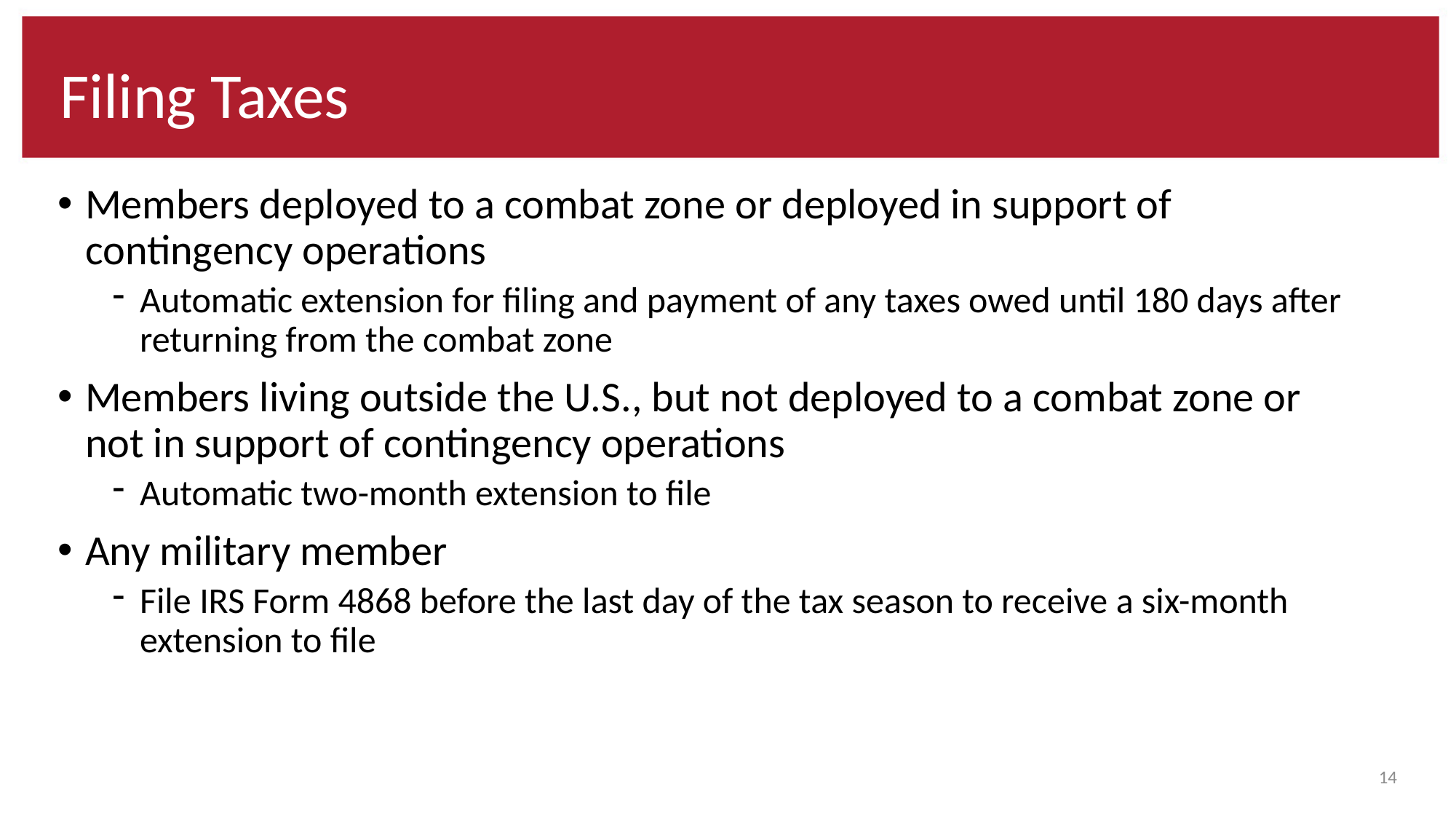

# Filing Taxes
Members deployed to a combat zone or deployed in support of contingency operations
Automatic extension for filing and payment of any taxes owed until 180 days after returning from the combat zone
Members living outside the U.S., but not deployed to a combat zone or not in support of contingency operations
Automatic two-month extension to file
Any military member
File IRS Form 4868 before the last day of the tax season to receive a six-month extension to file

14